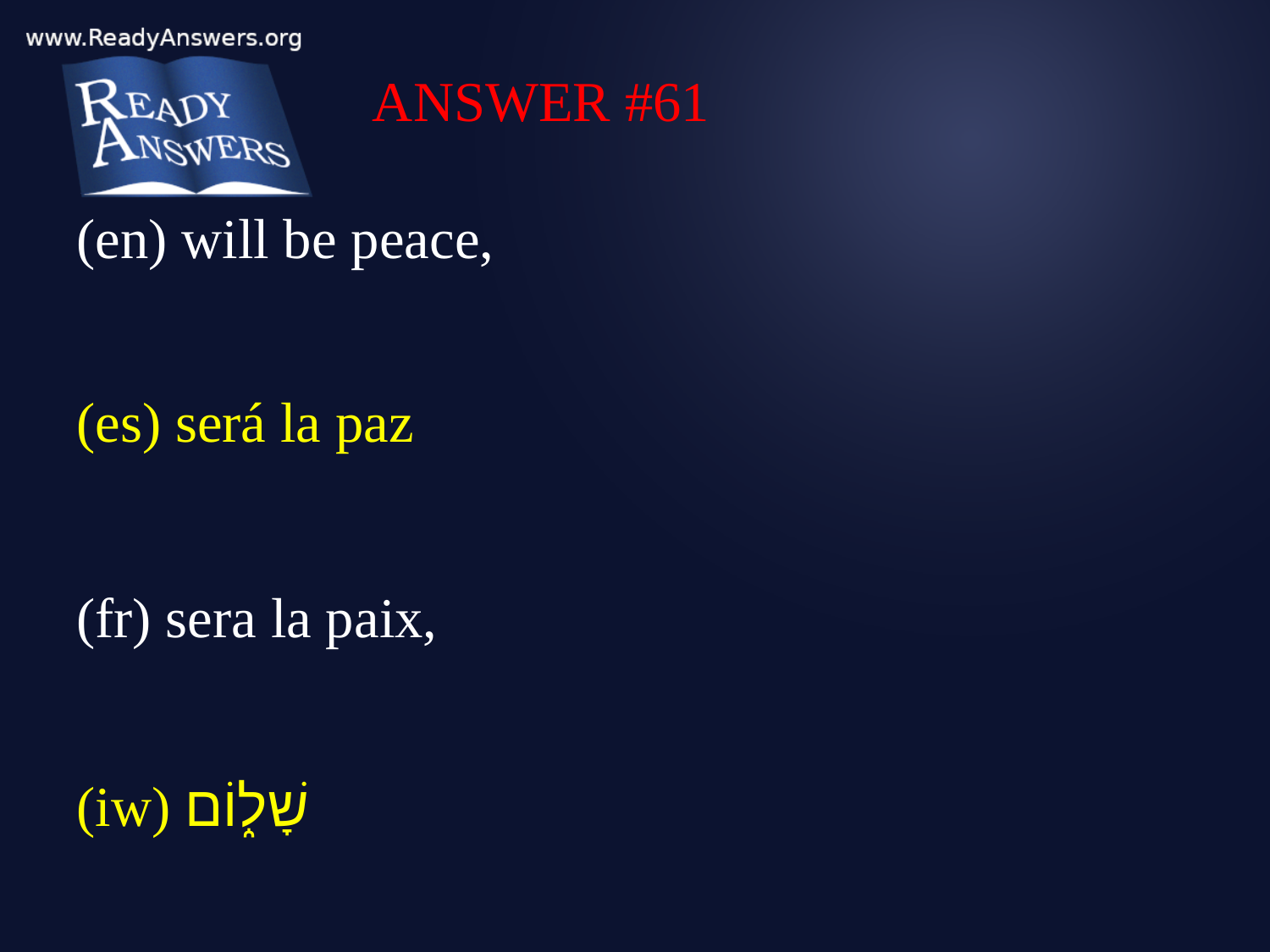

ANSWER #61
(en) will be peace,
(es) será la paz
(fr) sera la paix,
(iw) שָׁל֑וֹם